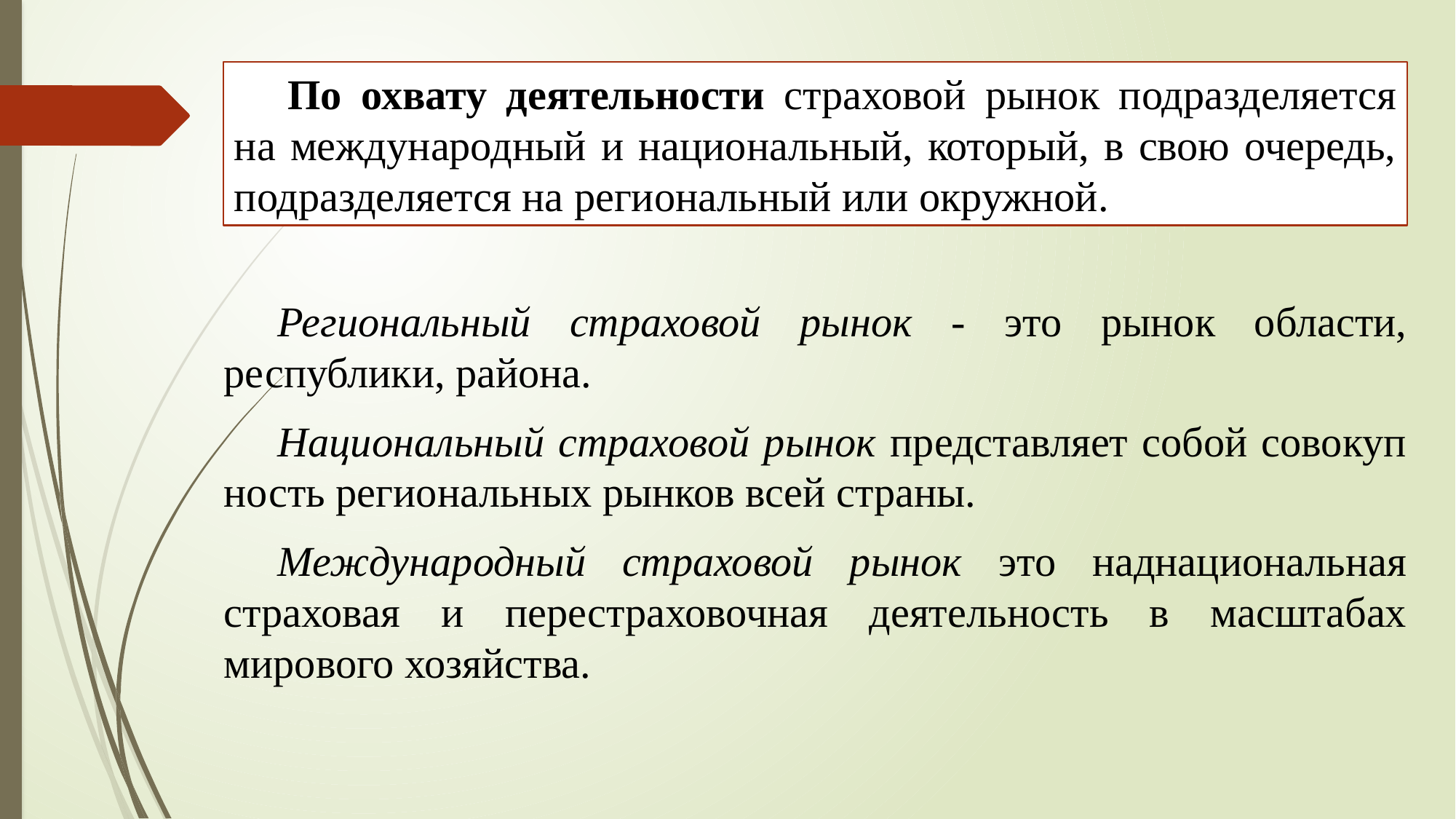

По охвату деятельности страховой рынок подразделяется на международный и национальный, который, в свою очередь, подразделяет­ся на региональный или окружной.
Региональный страховой рынок - это рынок области, республики, района.
Национальный страховой рынок представляет собой совокуп­ность региональных рынков всей страны.
Международный страховой рынок это наднациональная страховая и перестраховочная деятель­ность в масштабах мирового хозяйства.